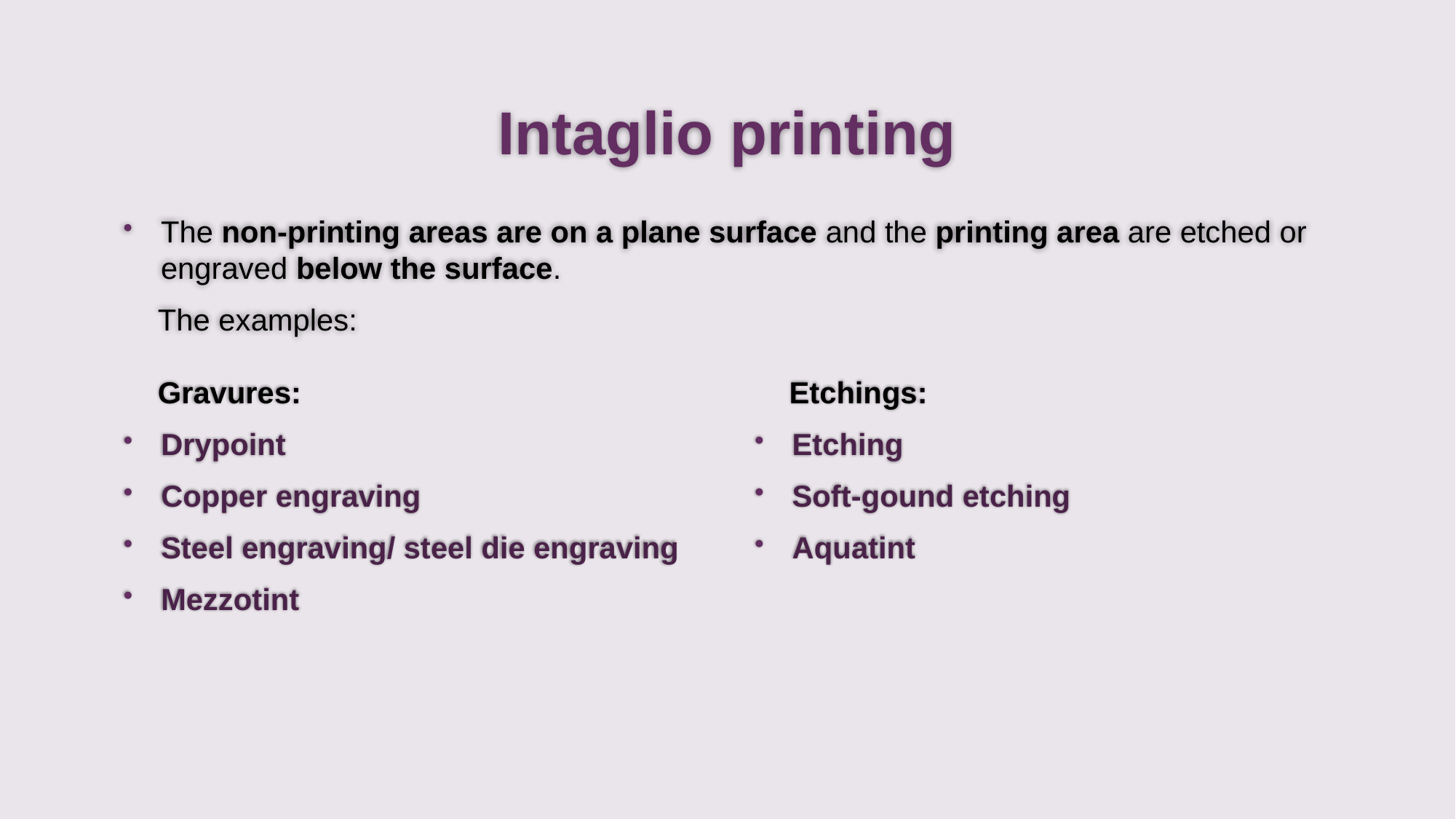

# Intaglio printing
The non-printing areas are on a plane surface and the printing area are etched or engraved below the surface.
    The examples:
    Gravures:
Drypoint
Copper engraving
Steel engraving/ steel die engraving
Mezzotint

    Etchings:
Etching
Soft-gound etching
Aquatint